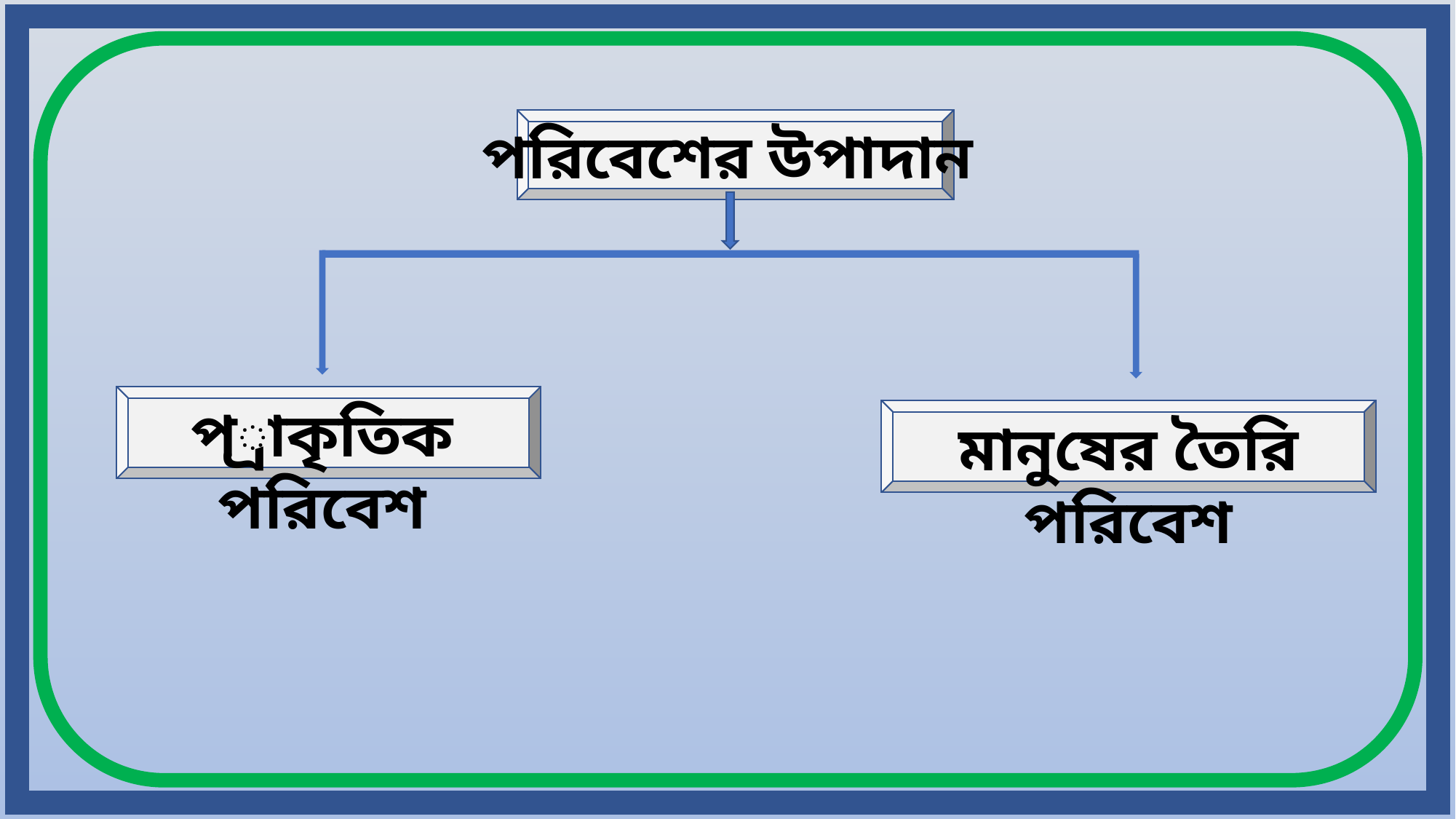

পরিবেশের উপাদান

প্রাকৃতিক পরিবেশ

মানুষের তৈরি পরিবেশ